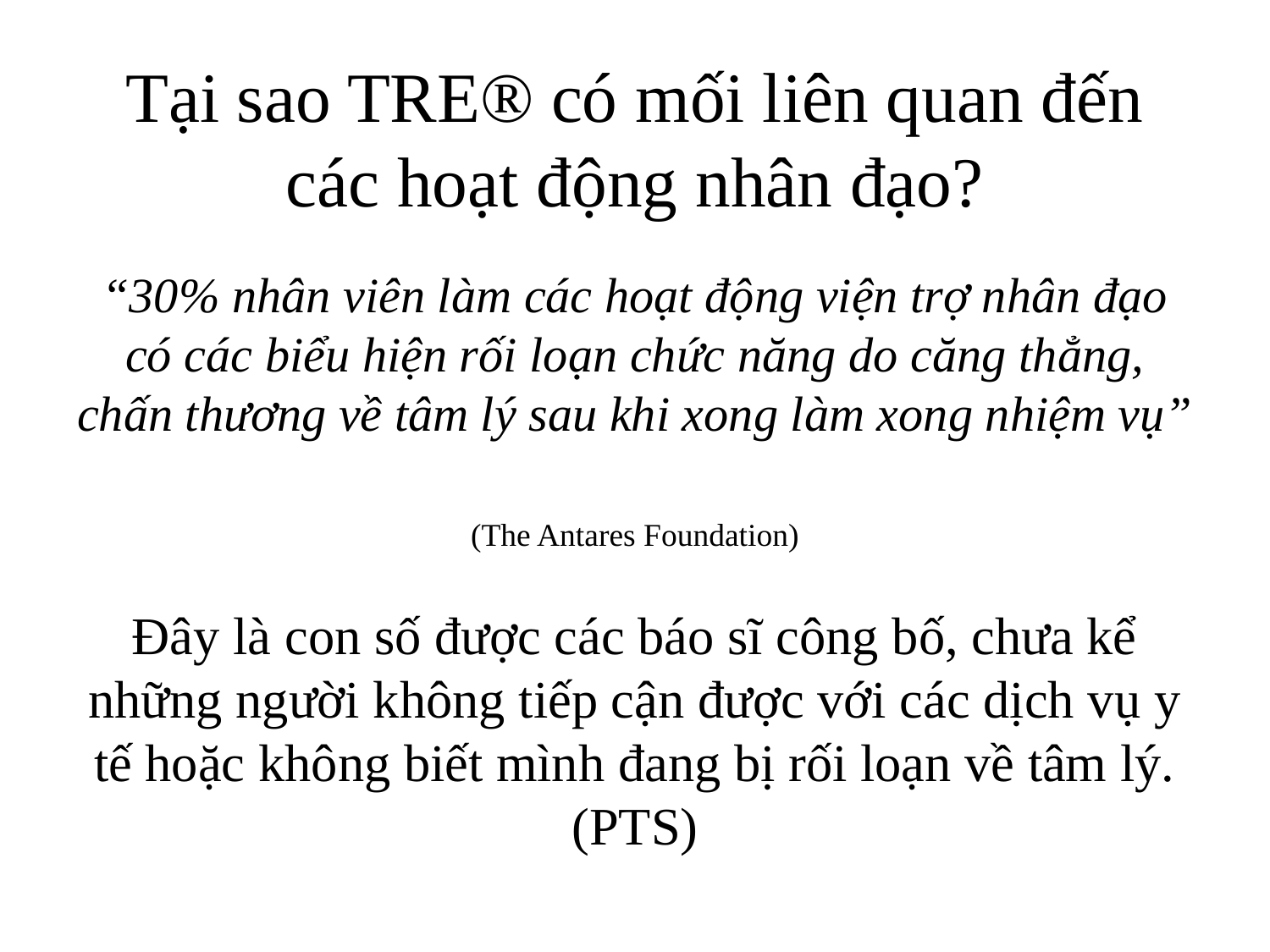

# Tại sao TRE® có mối liên quan đến các hoạt động nhân đạo?
“30% nhân viên làm các hoạt động viện trợ nhân đạo có các biểu hiện rối loạn chức năng do căng thẳng, chấn thương về tâm lý sau khi xong làm xong nhiệm vụ”
(The Antares Foundation)
Đây là con số được các báo sĩ công bố, chưa kể những người không tiếp cận được với các dịch vụ y tế hoặc không biết mình đang bị rối loạn về tâm lý. (PTS)